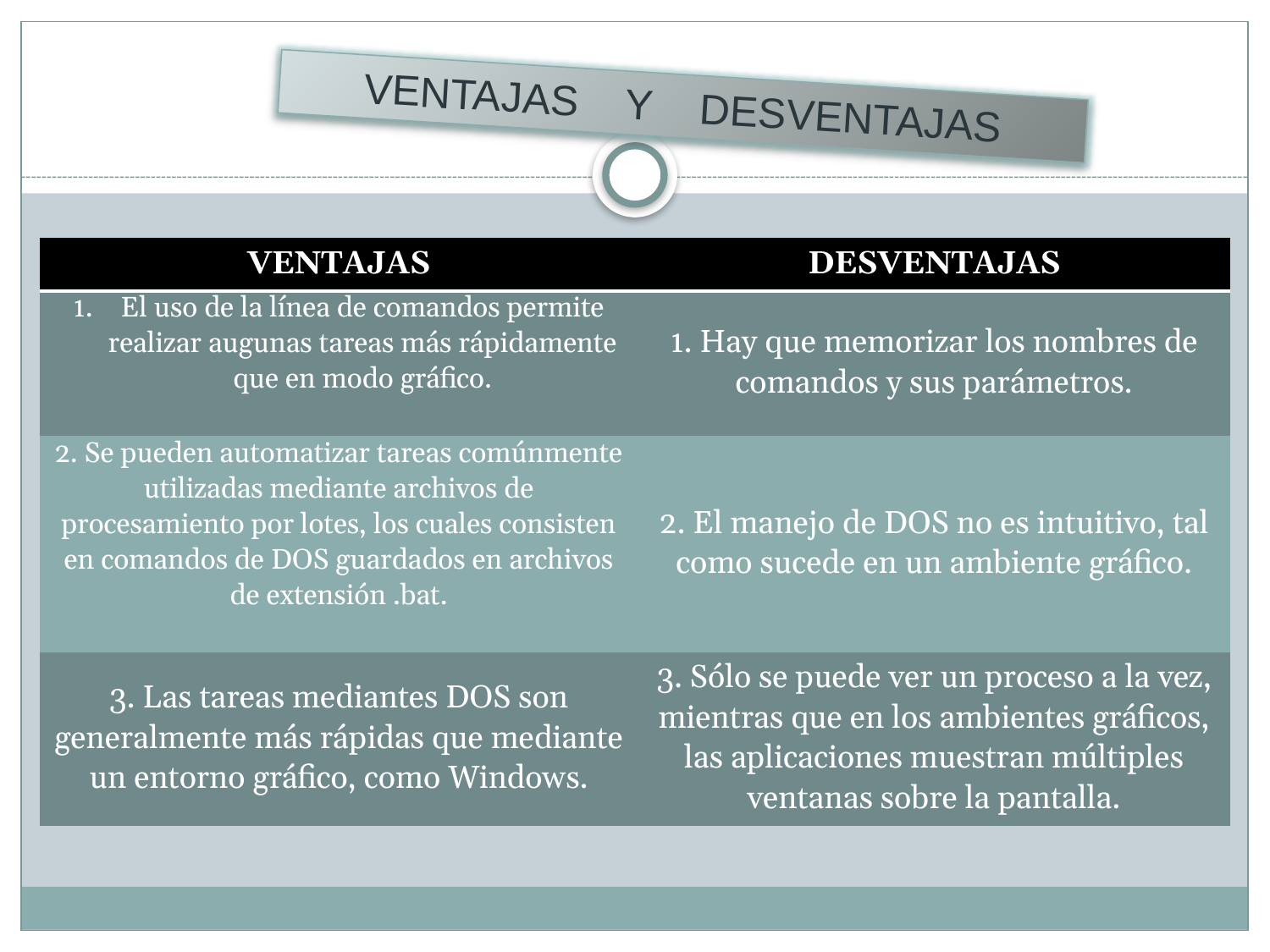

VENTAJAS    Y    DESVENTAJAS
| VENTAJAS | DESVENTAJAS |
| --- | --- |
| El uso de la línea de comandos permite realizar augunas tareas más rápidamente que en modo gráfico. | 1. Hay que memorizar los nombres de comandos y sus parámetros. |
| 2. Se pueden automatizar tareas comúnmente utilizadas mediante archivos de procesamiento por lotes, los cuales consisten en comandos de DOS guardados en archivos de extensión .bat. | 2. El manejo de DOS no es intuitivo, tal como sucede en un ambiente gráfico. |
| 3. Las tareas mediantes DOS son generalmente más rápidas que mediante un entorno gráfico, como Windows. | 3. Sólo se puede ver un proceso a la vez, mientras que en los ambientes gráficos, las aplicaciones muestran múltiples ventanas sobre la pantalla. |